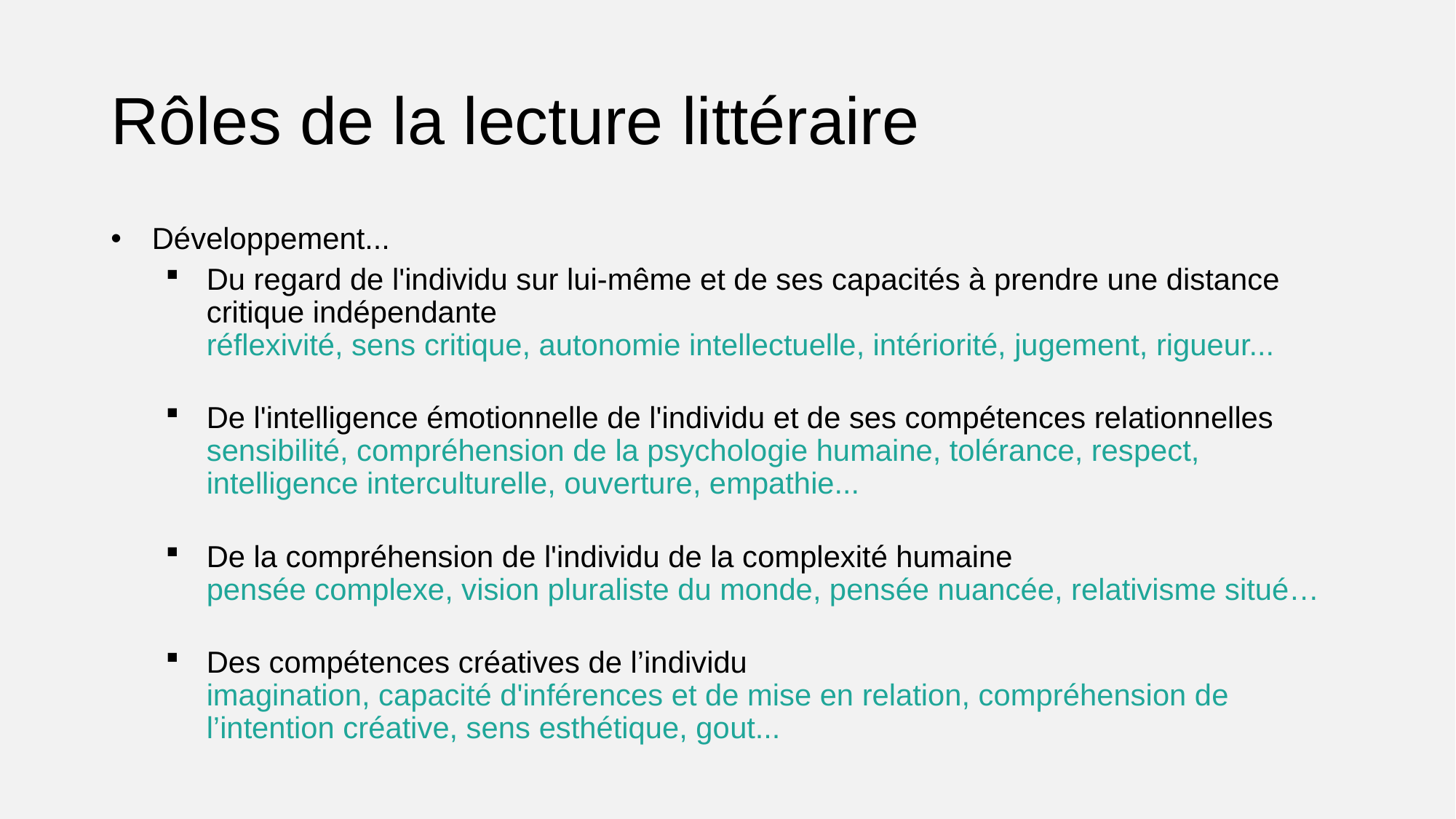

# Rôles de la lecture littéraire
Développement...
Du regard de l'individu sur lui-même et de ses capacités à prendre une distance critique indépendante
réflexivité, sens critique, autonomie intellectuelle, intériorité, jugement, rigueur...
De l'intelligence émotionnelle de l'individu et de ses compétences relationnelles
sensibilité, compréhension de la psychologie humaine, tolérance, respect, intelligence interculturelle, ouverture, empathie...
De la compréhension de l'individu de la complexité humaine
pensée complexe, vision pluraliste du monde, pensée nuancée, relativisme situé…
Des compétences créatives de l’individu
imagination, capacité d'inférences et de mise en relation, compréhension de l’intention créative, sens esthétique, gout...